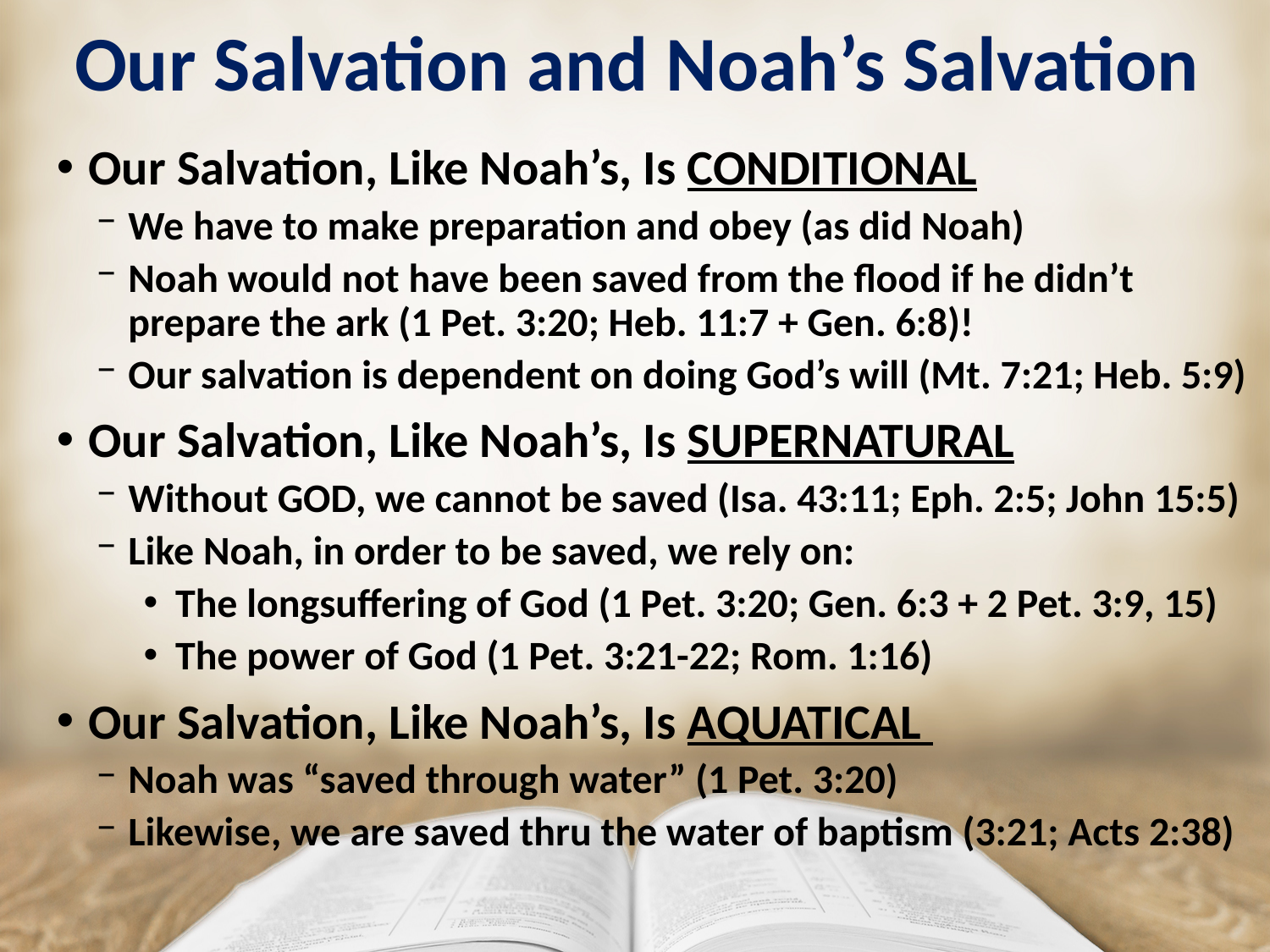

# Our Salvation and Noah’s Salvation
Our Salvation, Like Noah’s, Is CONDITIONAL
We have to make preparation and obey (as did Noah)
Noah would not have been saved from the flood if he didn’t prepare the ark (1 Pet. 3:20; Heb. 11:7 + Gen. 6:8)!
Our salvation is dependent on doing God’s will (Mt. 7:21; Heb. 5:9)
Our Salvation, Like Noah’s, Is SUPERNATURAL
Without GOD, we cannot be saved (Isa. 43:11; Eph. 2:5; John 15:5)
Like Noah, in order to be saved, we rely on:
The longsuffering of God (1 Pet. 3:20; Gen. 6:3 + 2 Pet. 3:9, 15)
The power of God (1 Pet. 3:21-22; Rom. 1:16)
Our Salvation, Like Noah’s, Is AQUATICAL
Noah was “saved through water” (1 Pet. 3:20)
Likewise, we are saved thru the water of baptism (3:21; Acts 2:38)